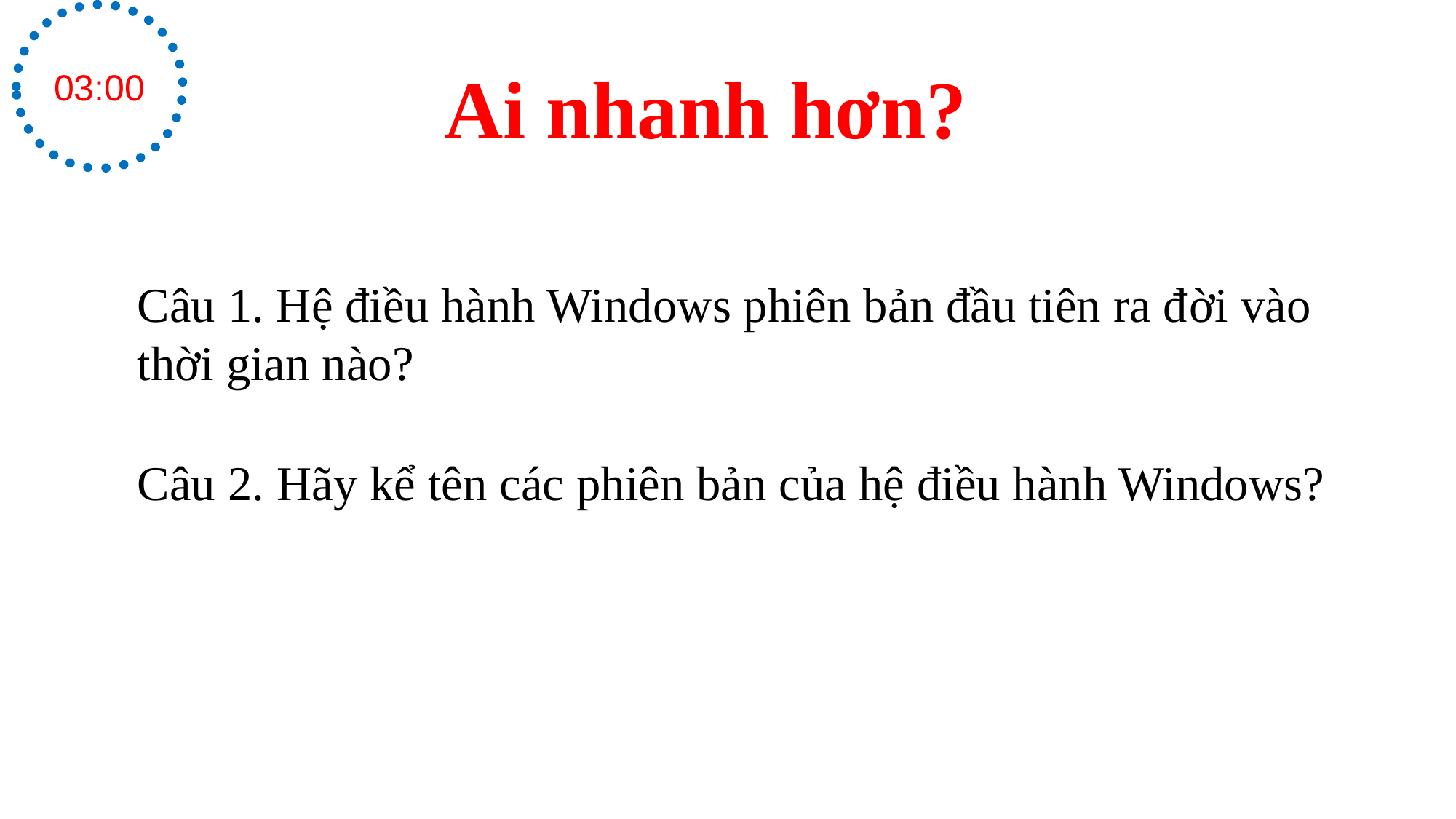

03:00
Ai nhanh hơn?
Câu 1. Hệ điều hành Windows phiên bản đầu tiên ra đời vào thời gian nào?
Câu 2. Hãy kể tên các phiên bản của hệ điều hành Windows?